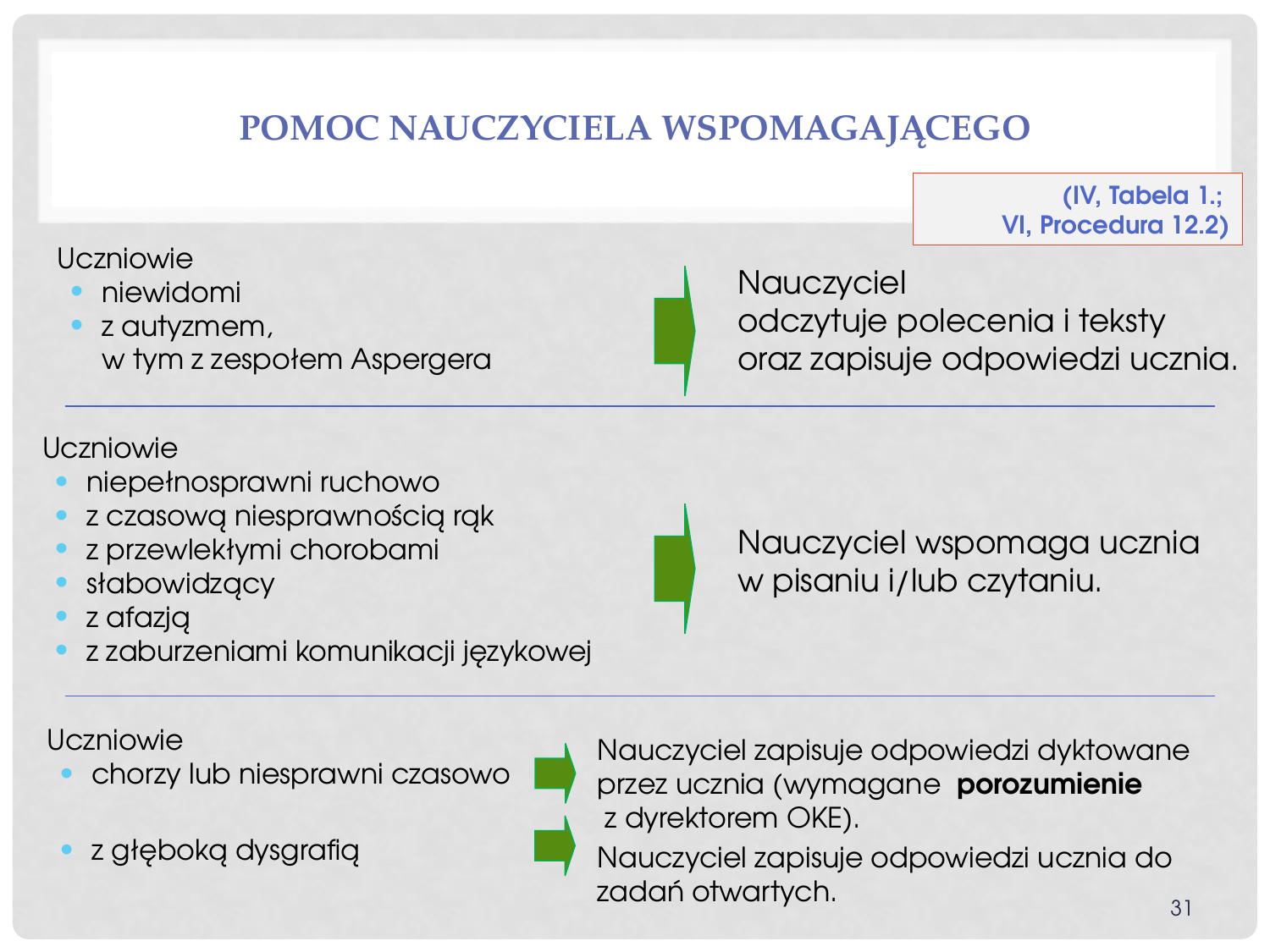

Pomoc nauczyciela wspomagającego
(IV, Tabela 1.;
VI, Procedura 12.2)
Uczniowie
 niewidomi
 z autyzmem,
 w tym z zespołem Aspergera
Nauczyciel
odczytuje polecenia i teksty
oraz zapisuje odpowiedzi ucznia.

Uczniowie
 niepełnosprawni ruchowo
 z czasową niesprawnością rąk
 z przewlekłymi chorobami
 słabowidzący
 z afazją
 z zaburzeniami komunikacji językowej

Nauczyciel wspomaga ucznia
w pisaniu i/lub czytaniu.
Uczniowie
 chorzy lub niesprawni czasowo
 z głęboką dysgrafią
Nauczyciel zapisuje odpowiedzi dyktowane przez ucznia (wymagane  porozumienie
 z dyrektorem OKE).

Nauczyciel zapisuje odpowiedzi ucznia do zadań otwartych.
31